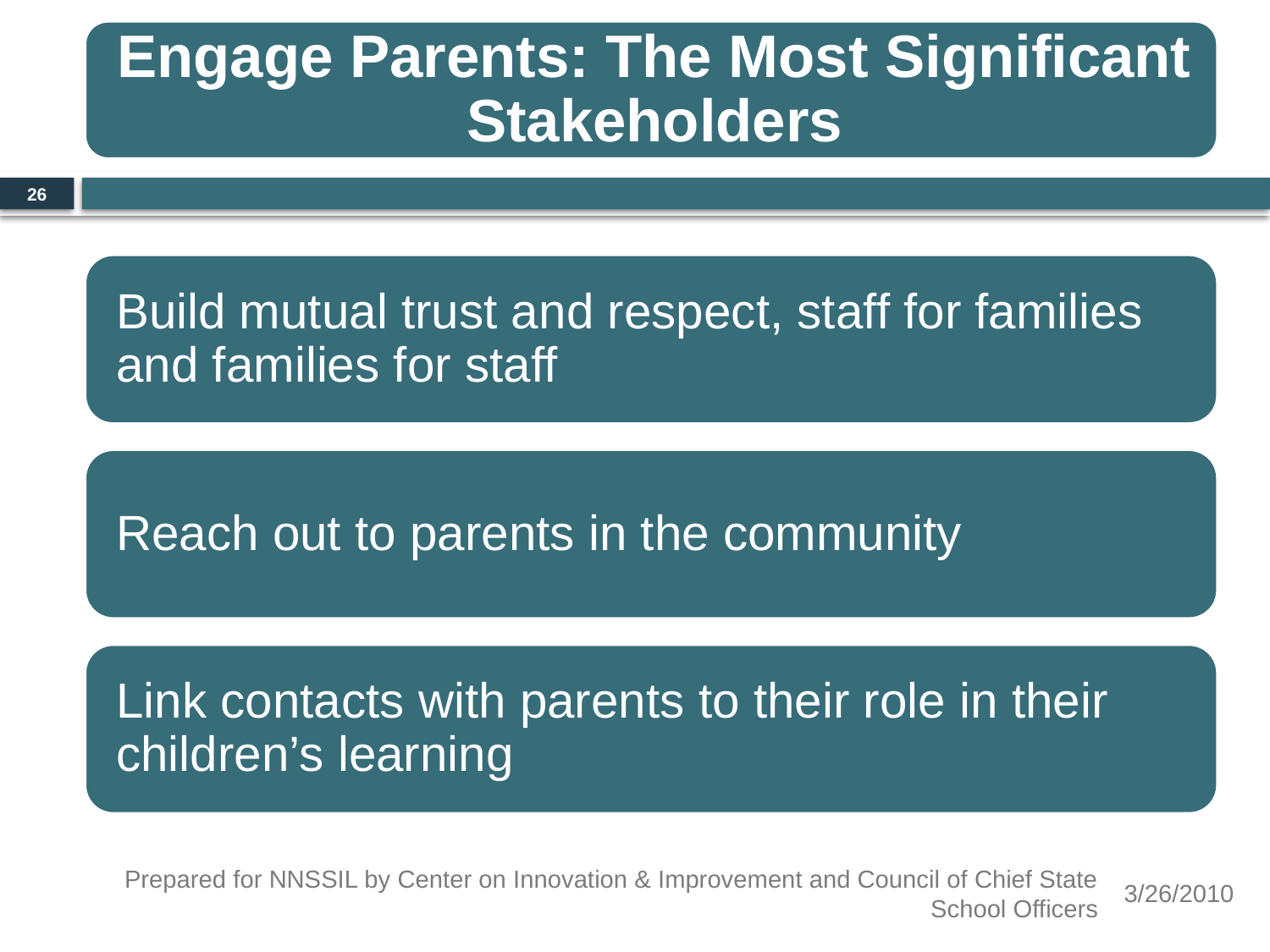

Engage Parents: The Most Significant Stakeholders
26
Build mutual trust and respect, staff for families and families for staff
Reach out to parents in the community
Link contacts with parents to their role in their children’s learning
Prepared for NNSSIL by Center on Innovation & Improvement and Council of Chief State School Officers
3/26/2010